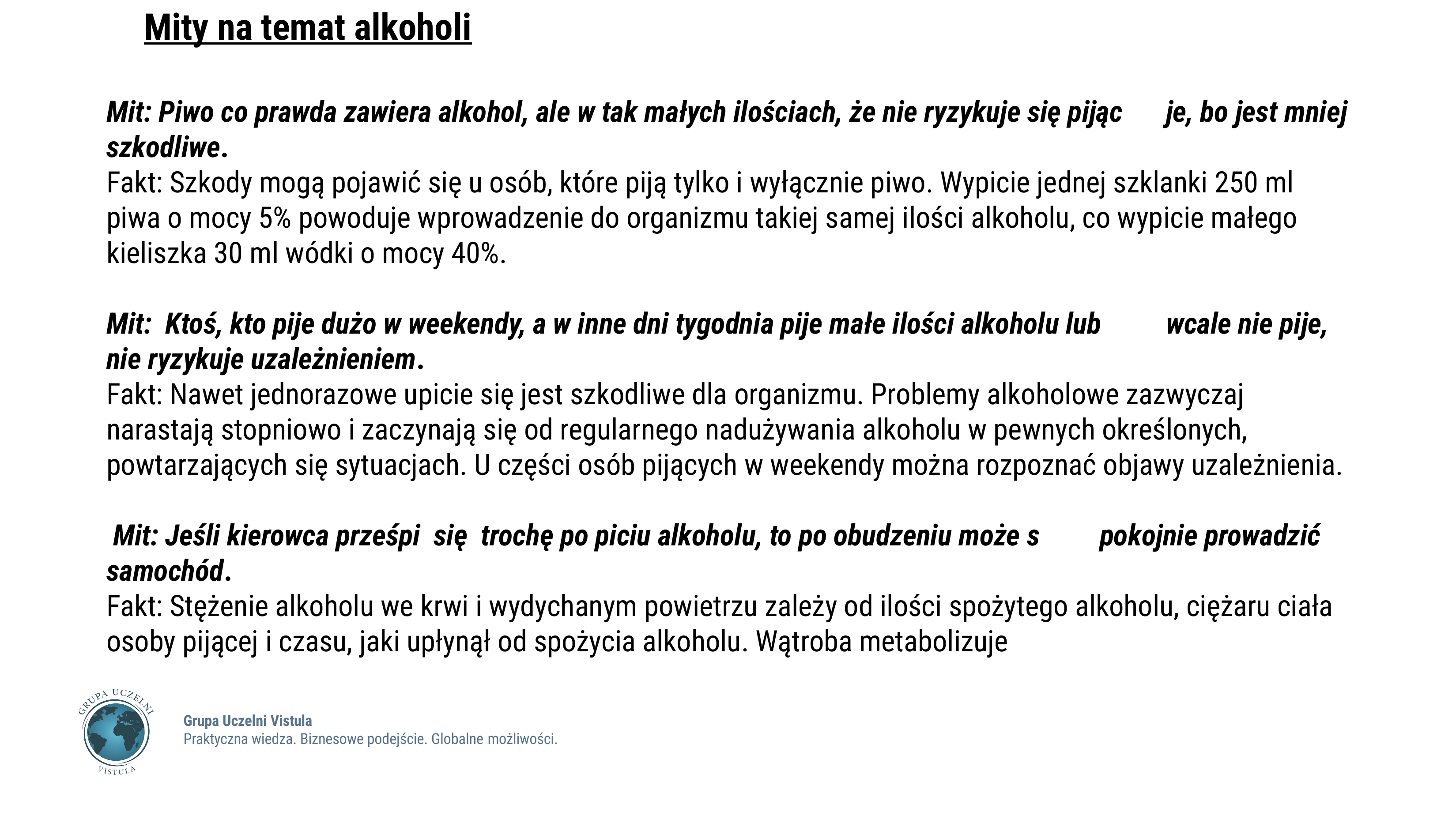

Mity na temat alkoholi

Mit: Piwo co prawda zawiera alkohol, ale w tak małych ilościach, że nie ryzykuje się pijąc 	je, bo jest mniej szkodliwe.
Fakt: Szkody mogą pojawić się u osób, które piją tylko i wyłącznie piwo. Wypicie jednej szklanki 250 ml piwa o mocy 5% powoduje wprowadzenie do organizmu takiej samej ilości alkoholu, co wypicie małego kieliszka 30 ml wódki o mocy 40%.

Mit:  Ktoś, kto pije dużo w weekendy, a w inne dni tygodnia pije małe ilości alkoholu lub 	wcale nie pije, nie ryzykuje uzależnieniem.
Fakt: Nawet jednorazowe upicie się jest szkodliwe dla organizmu. Problemy alkoholowe zazwyczaj narastają stopniowo i zaczynają się od regularnego nadużywania alkoholu w pewnych określonych, powtarzających się sytuacjach. U części osób pijących w weekendy można rozpoznać objawy uzależnienia.

 Mit: Jeśli kierowca prześpi  się  trochę po piciu alkoholu, to po obudzeniu może s	pokojnie prowadzić samochód.
Fakt: Stężenie alkoholu we krwi i wydychanym powietrzu zależy od ilości spożytego alkoholu, ciężaru ciała osoby pijącej i czasu, jaki upłynął od spożycia alkoholu. Wątroba metabolizuje